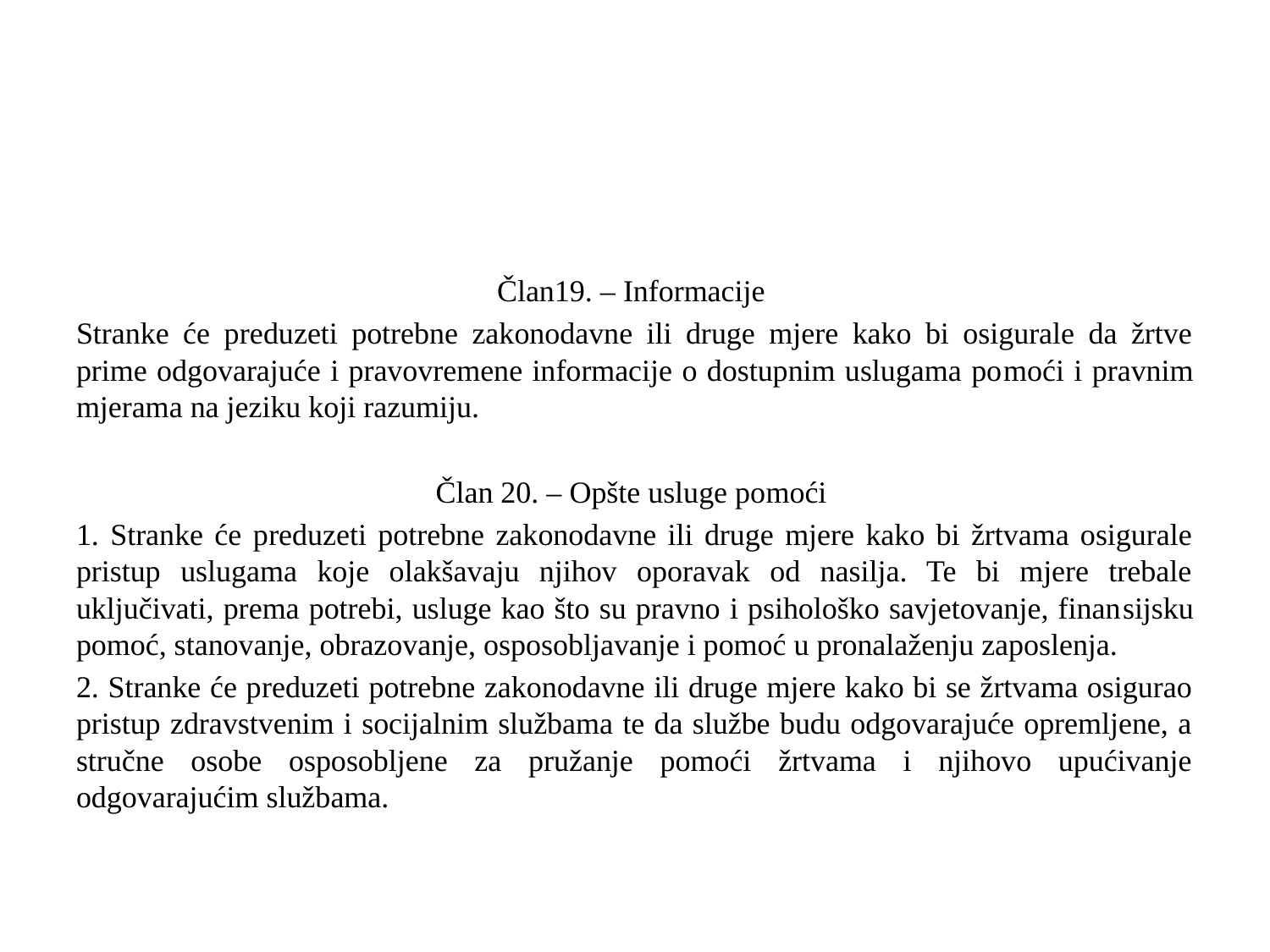

Član19. – Informacije
Stranke će preduzeti potrebne zakonodavne ili druge mjere kako bi osigurale da žrtve prime odgovarajuće i pravovremene informacije o dostupnim uslugama pomoći i pravnim mjerama na jeziku koji razumiju.

Član 20. – Opšte usluge pomoći
1. Stranke će preduzeti potrebne zakonodavne ili druge mjere kako bi žrtvama osigurale pristup uslugama koje olakšavaju njihov oporavak od nasilja. Te bi mjere trebale uključivati, prema potrebi, usluge kao što su pravno i psihološko savjetovanje, finansijsku pomoć, stanovanje, obrazovanje, osposobljavanje i pomoć u pronalaženju zaposlenja.
2. Stranke će preduzeti potrebne zakonodavne ili druge mjere kako bi se žrtvama osigurao pristup zdravstvenim i socijalnim službama te da službe budu odgovarajuće opremljene, a stručne osobe osposobljene za pružanje pomoći žrtvama i njihovo upućivanje odgovarajućim službama.